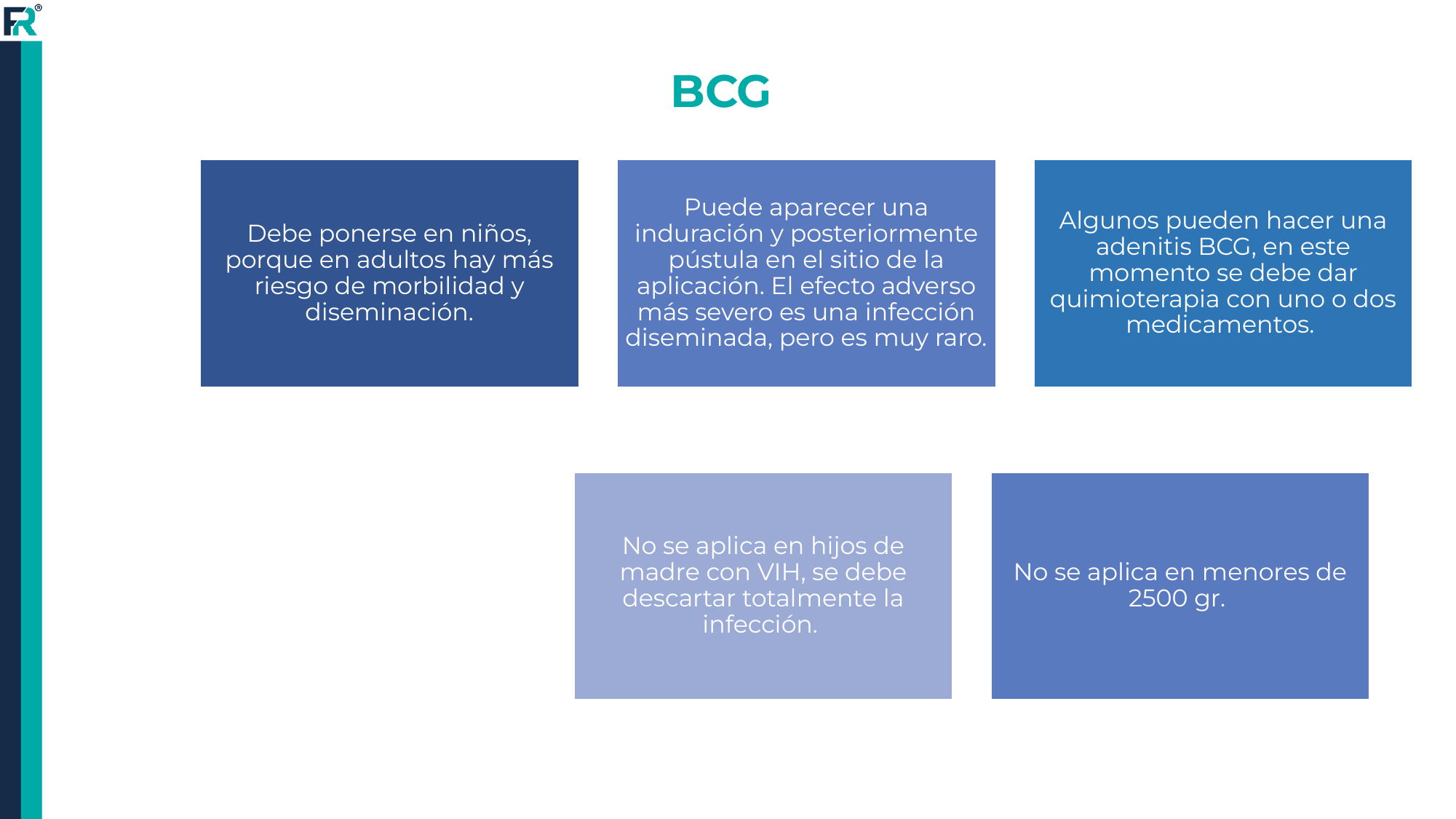

BCG
Debe ponerse en niños, porque en adultos hay más riesgo de morbilidad y diseminación.
Puede aparecer una induración y posteriormente pústula en el sitio de la aplicación. El efecto adverso más severo es una infección diseminada, pero es muy raro.
Algunos pueden hacer una adenitis BCG, en este momento se debe dar quimioterapia con uno o dos medicamentos.
No se aplica en hijos de madre con VIH, se debe descartar totalmente la infección.
No se aplica en menores de 2500 gr.